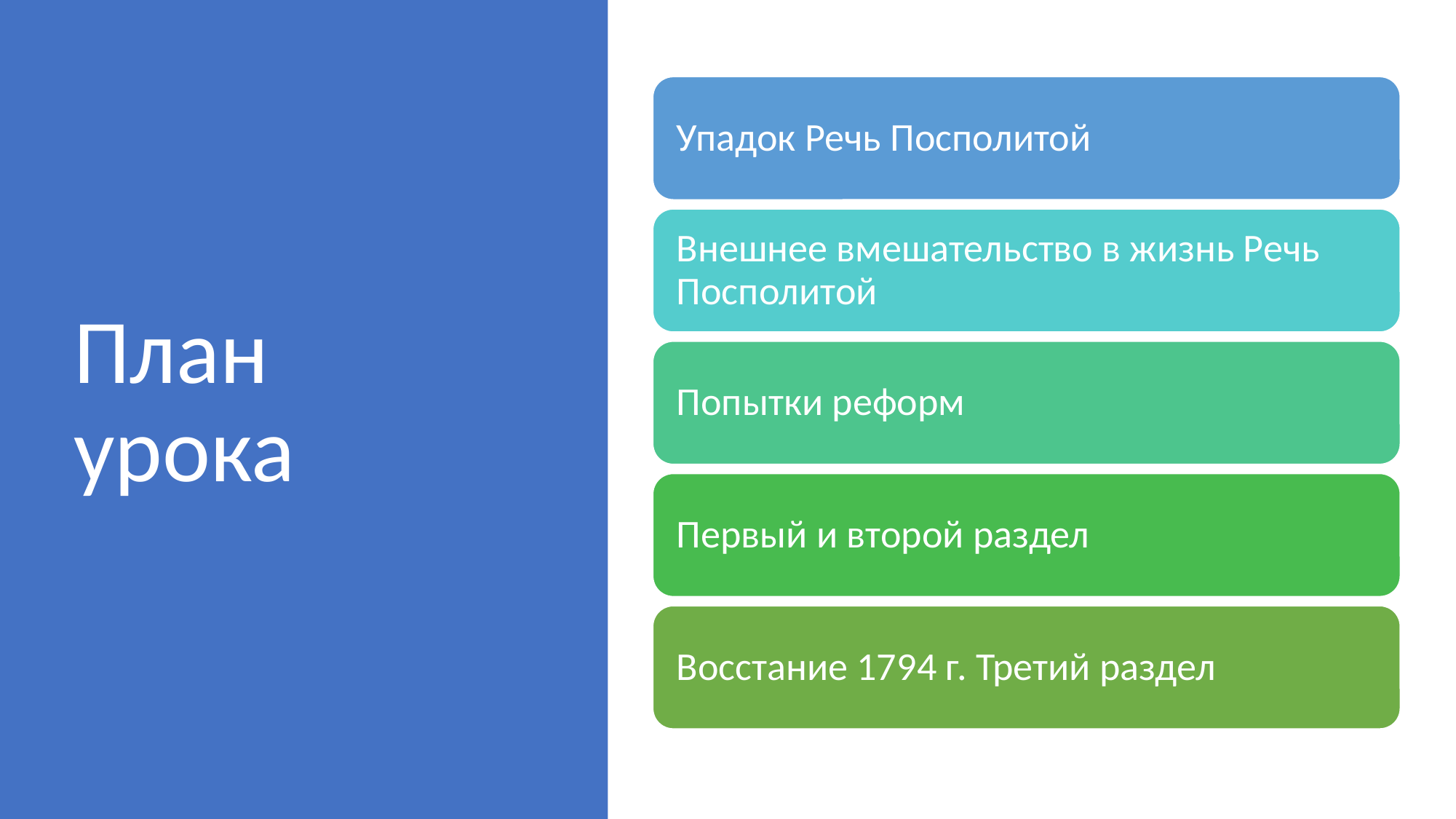

# План урока
Упадок Речь Посполитой
Внешнее вмешательство в жизнь Речь Посполитой
Попытки реформ
Первый и второй раздел
Восстание 1794 г. Третий раздел